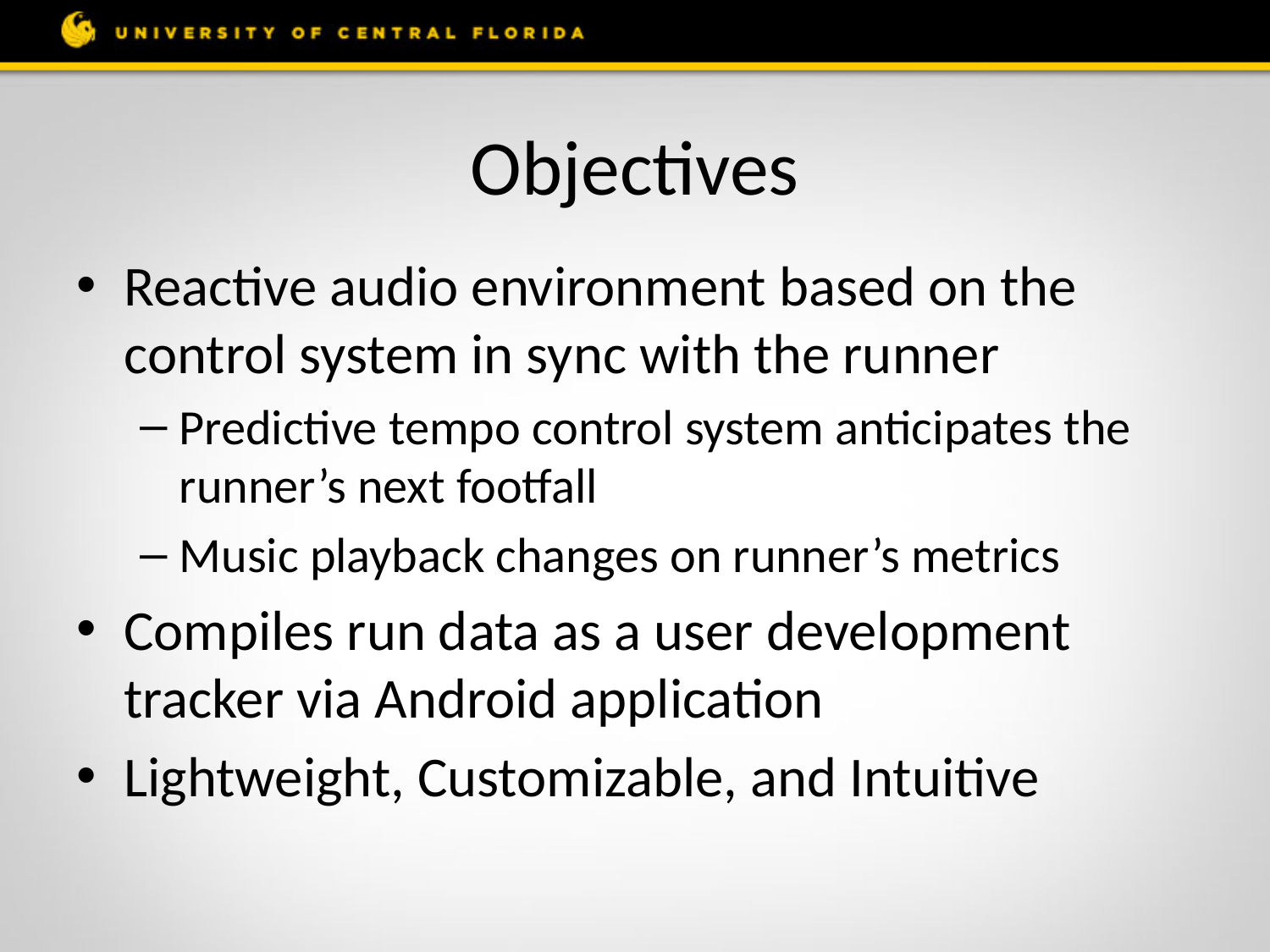

# Objectives
Reactive audio environment based on the control system in sync with the runner
Predictive tempo control system anticipates the runner’s next footfall
Music playback changes on runner’s metrics
Compiles run data as a user development tracker via Android application
Lightweight, Customizable, and Intuitive